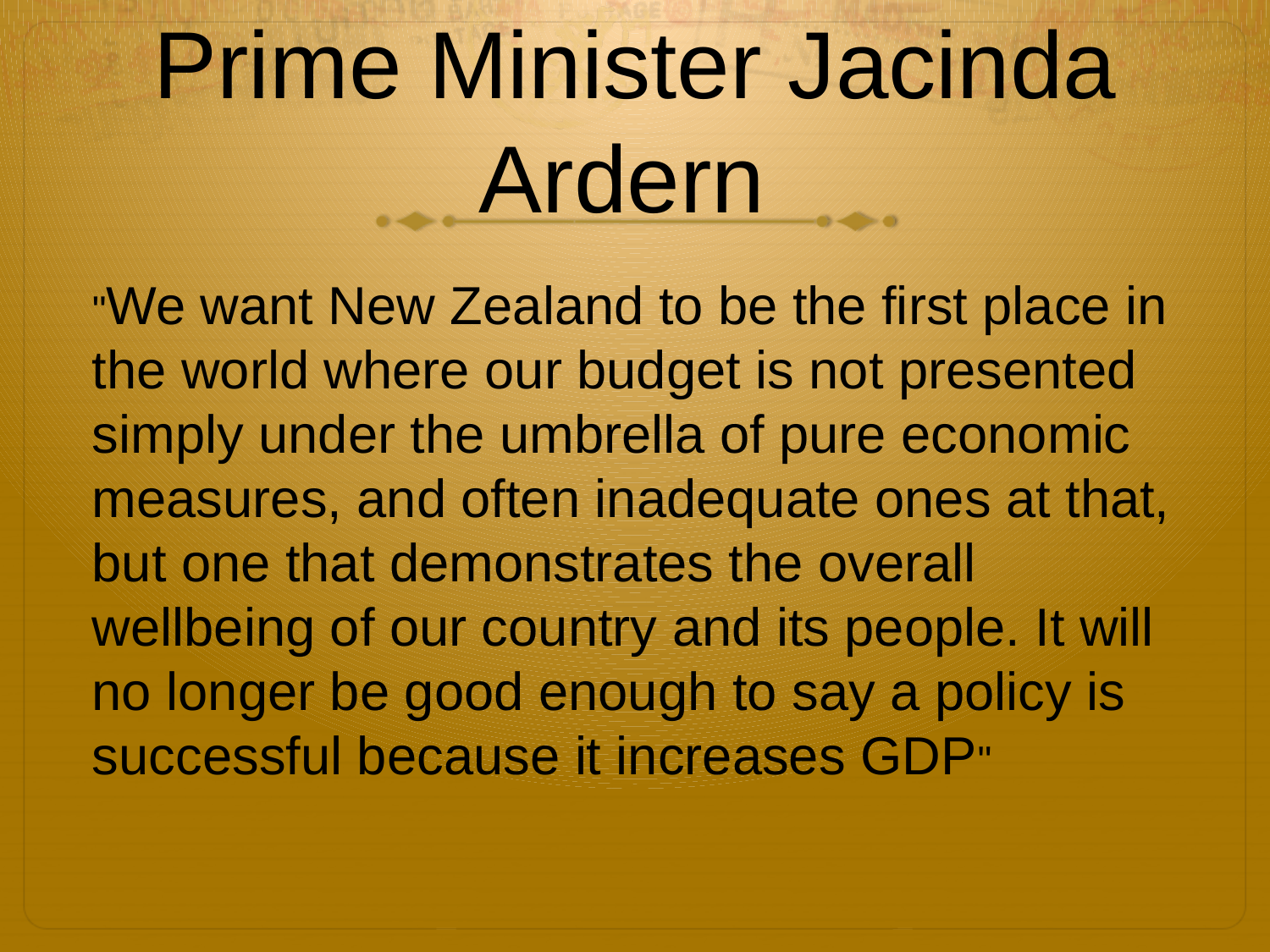

# Prime Minister Jacinda Ardern
"We want New Zealand to be the first place in the world where our budget is not presented simply under the umbrella of pure economic measures, and often inadequate ones at that, but one that demonstrates the overall wellbeing of our country and its people. It will no longer be good enough to say a policy is successful because it increases GDP"